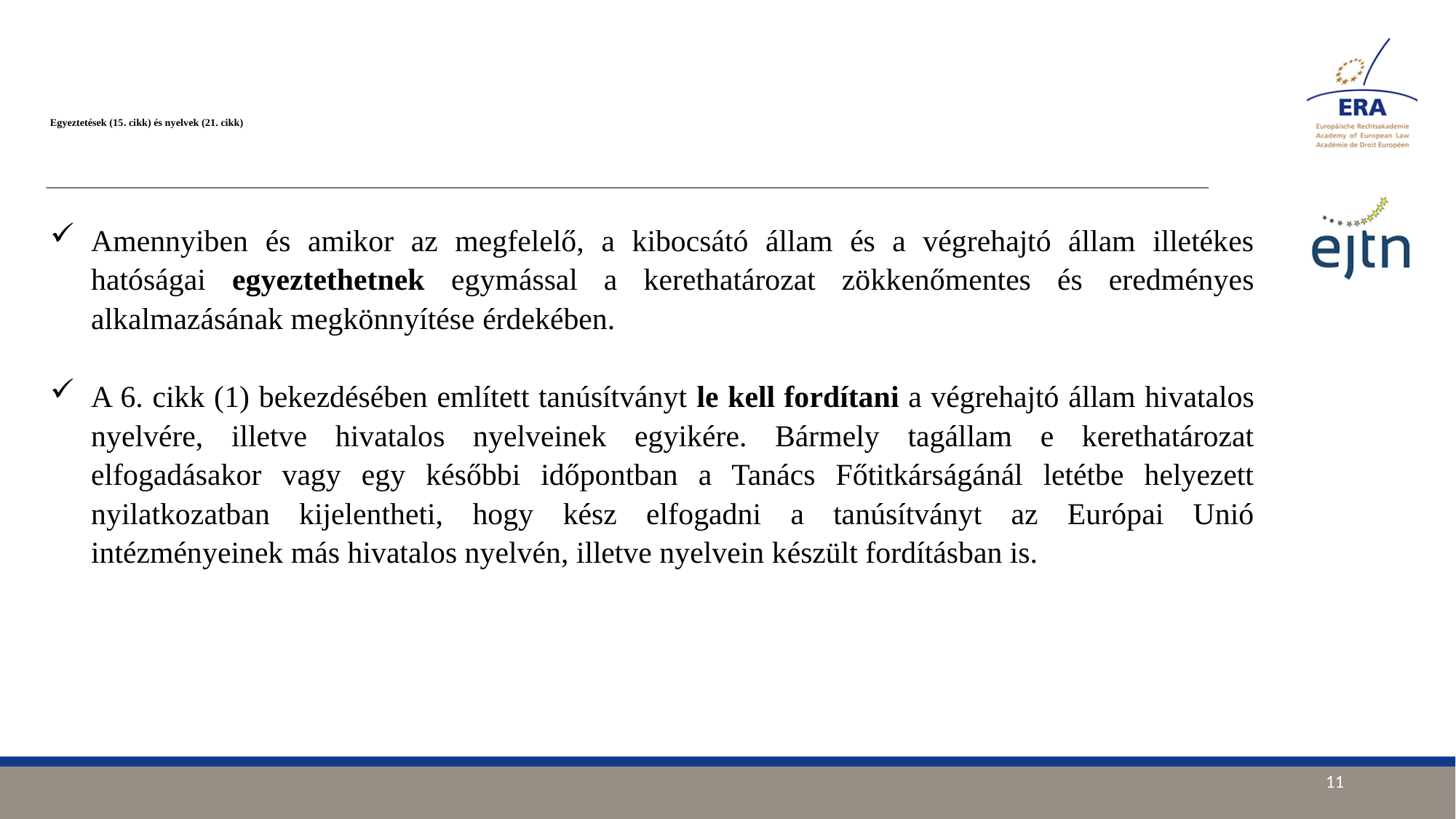

# Egyeztetések (15. cikk) és nyelvek (21. cikk)
Amennyiben és amikor az megfelelő, a kibocsátó állam és a végrehajtó állam illetékes hatóságai egyeztethetnek egymással a kerethatározat zökkenőmentes és eredményes alkalmazásának megkönnyítése érdekében.

A 6. cikk (1) bekezdésében említett tanúsítványt le kell fordítani a végrehajtó állam hivatalos nyelvére, illetve hivatalos nyelveinek egyikére. Bármely tagállam e kerethatározat elfogadásakor vagy egy későbbi időpontban a Tanács Főtitkárságánál letétbe helyezett nyilatkozatban kijelentheti, hogy kész elfogadni a tanúsítványt az Európai Unió intézményeinek más hivatalos nyelvén, illetve nyelvein készült fordításban is.
11